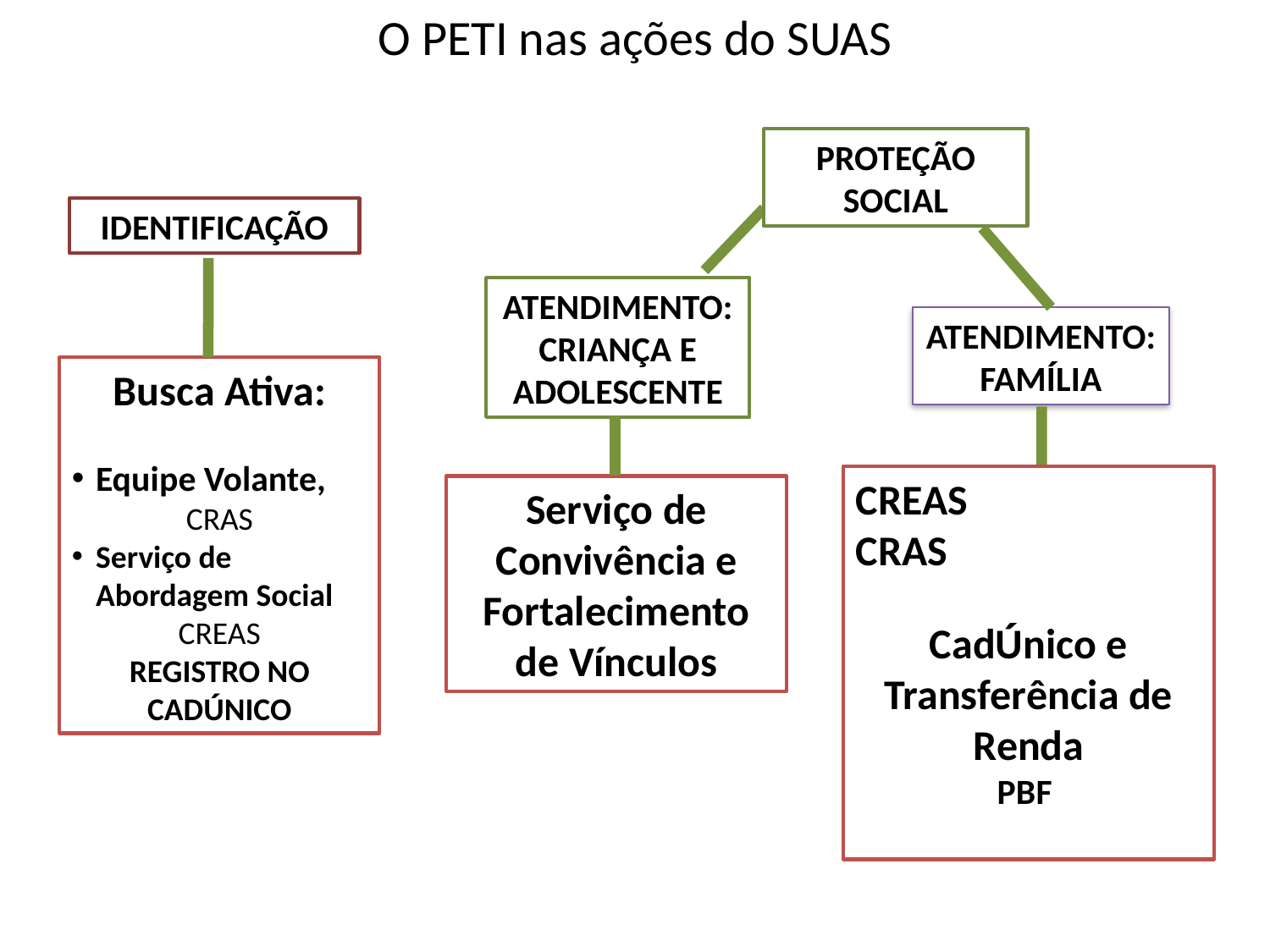

O PETI nas ações do SUAS

PROTEÇÃO SOCIAL
IDENTIFICAÇÃO
ATENDIMENTO:CRIANÇA E ADOLESCENTE
ATENDIMENTO:FAMÍLIA
Busca Ativa:

Equipe Volante,
CRAS
Serviço de Abordagem Social
CREAS
REGISTRO NO CADÚNICO
CREAS
CRAS

CadÚnico e
Transferência de Renda
PBF

Serviço de Convivência e Fortalecimento de Vínculos